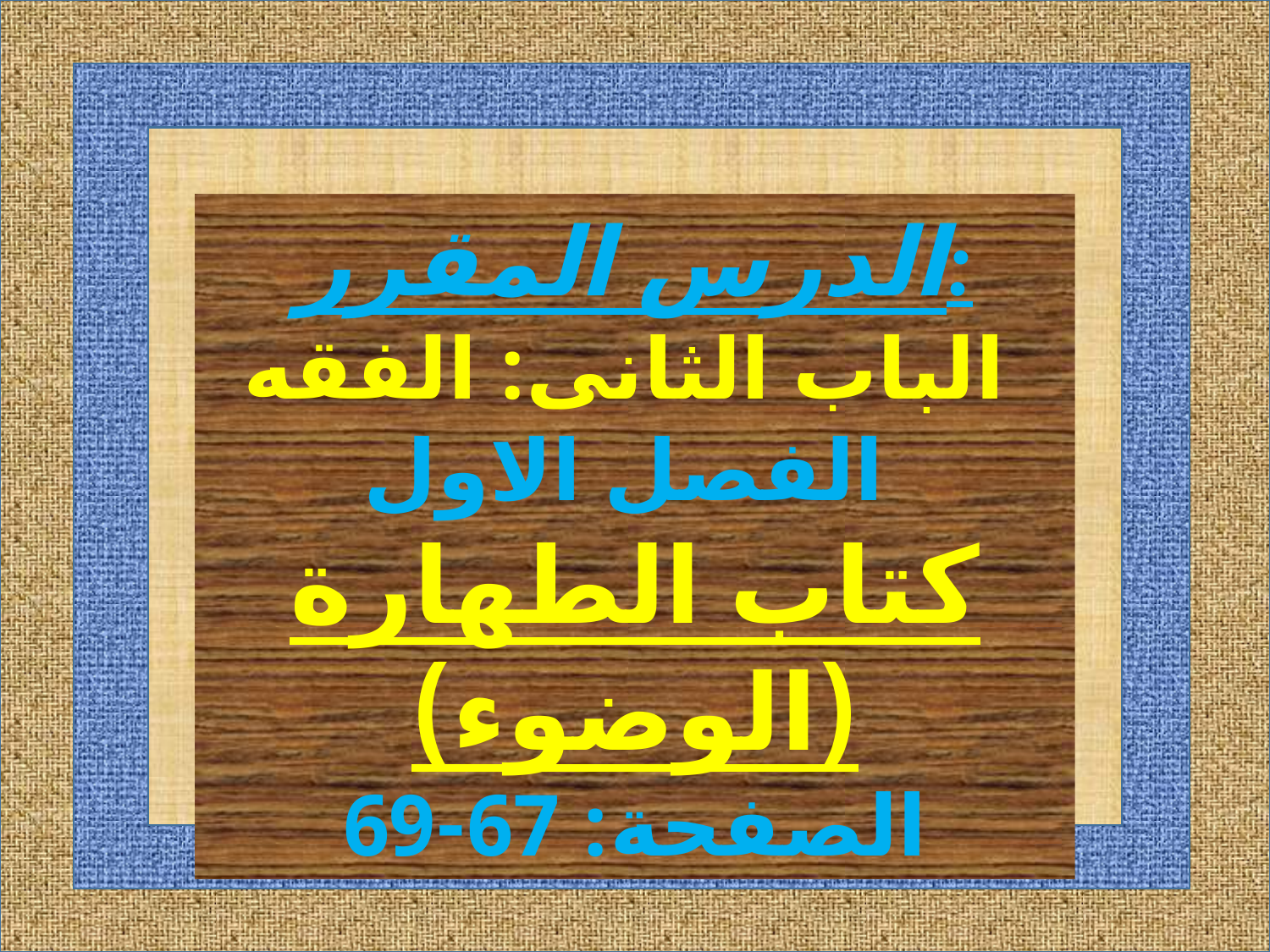

الدرس المقرر:
الباب الثانى: الفقه
الفصل الاول
كتاب الطهارة (الوضوء)
الصفحة: 67-69